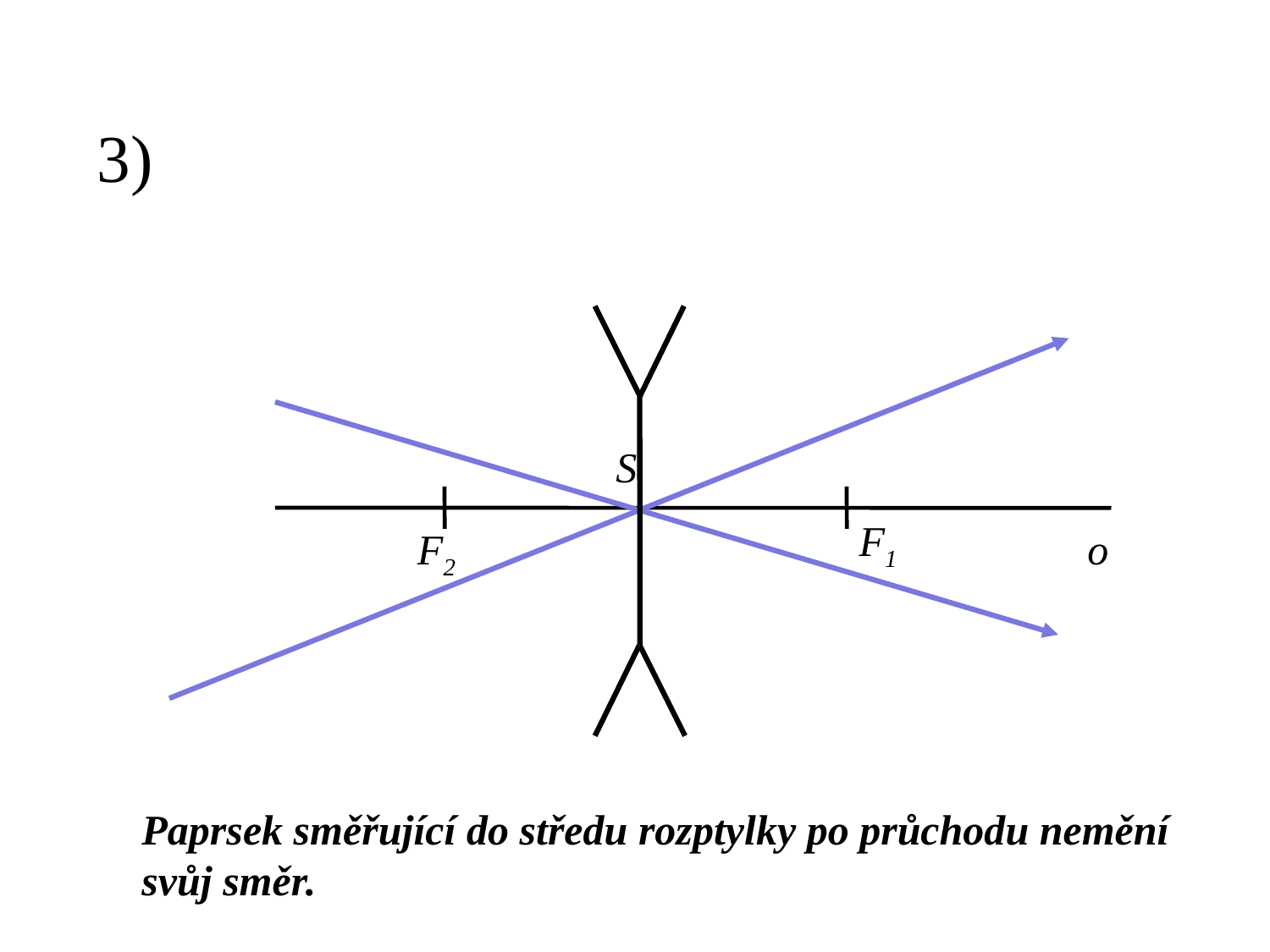

3)

S

F1
F2
o
Paprsek směřující do středu rozptylky po průchodu nemění
svůj směr.